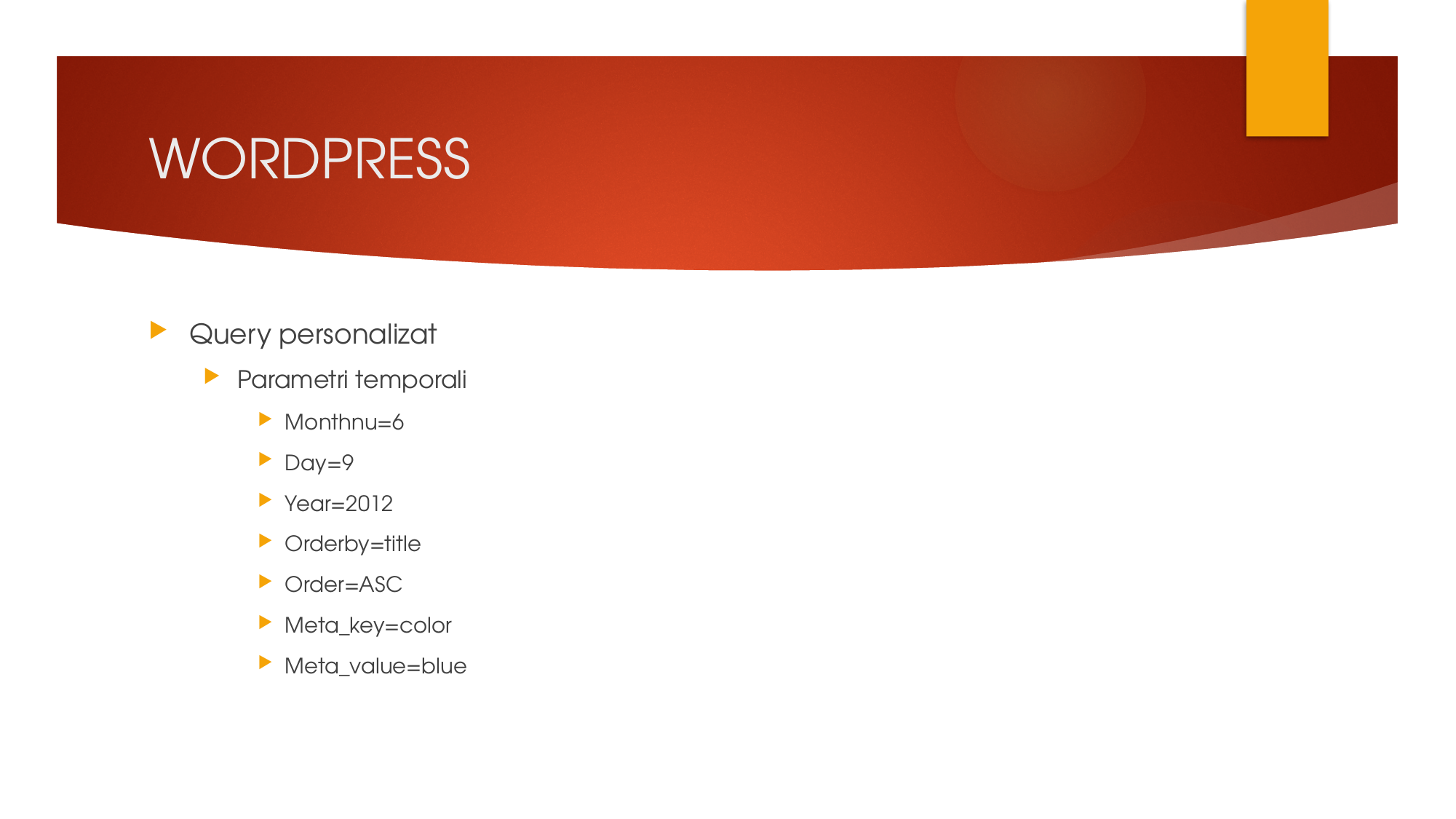

# WORDPRESS
Query personalizat
Parametri temporali
Monthnu=6
Day=9
Year=2012
Orderby=title
Order=ASC
Meta_key=color
Meta_value=blue